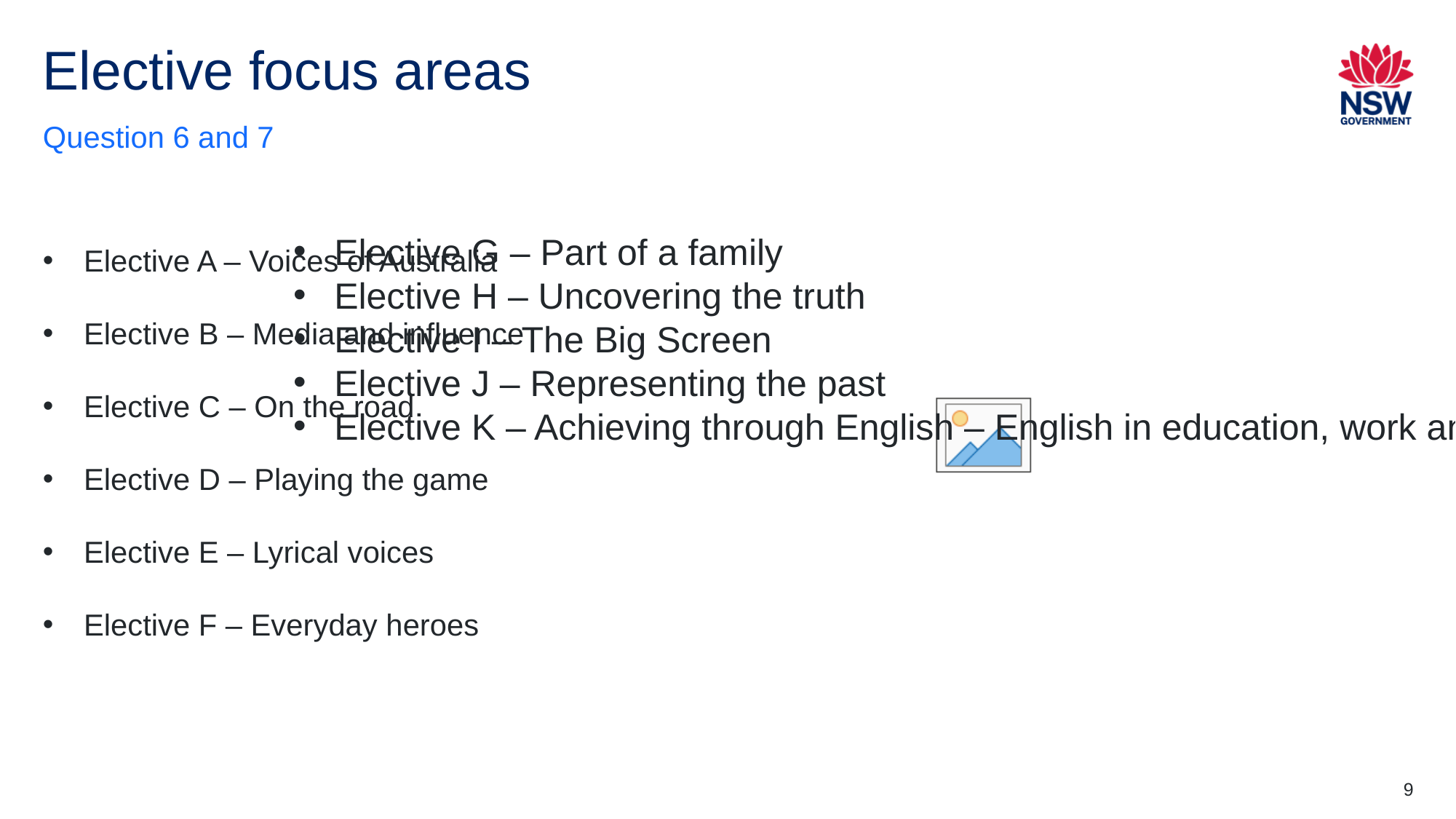

# Elective focus areas
Question 6 and 7
Elective A – Voices of Australia
Elective B – Media and influence
Elective C – On the road
Elective D – Playing the game
Elective E – Lyrical voices
Elective F – Everyday heroes
Elective G – Part of a family
Elective H – Uncovering the truth
Elective I – The Big Screen
Elective J – Representing the past
Elective K – Achieving through English – English in education, work and community
9